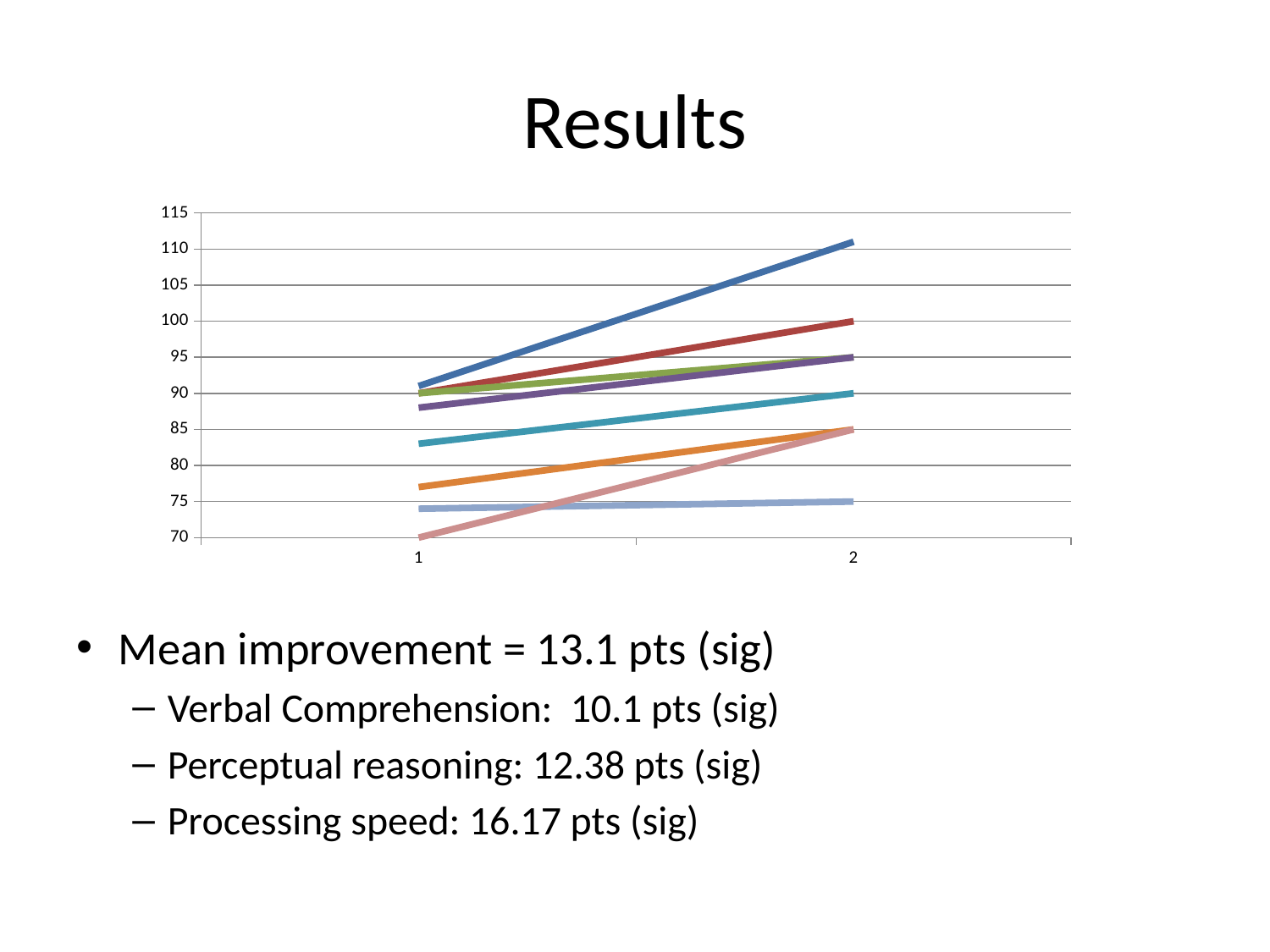

# Results

### Chart

| Category |  |  |  |  |  |  |  |  |
|---|---|---|---|---|---|---|---|---|
Mean improvement = 13.1 pts (sig)
Verbal Comprehension:  10.1 pts (sig)
Perceptual reasoning: 12.38 pts (sig)
Processing speed: 16.17 pts (sig)